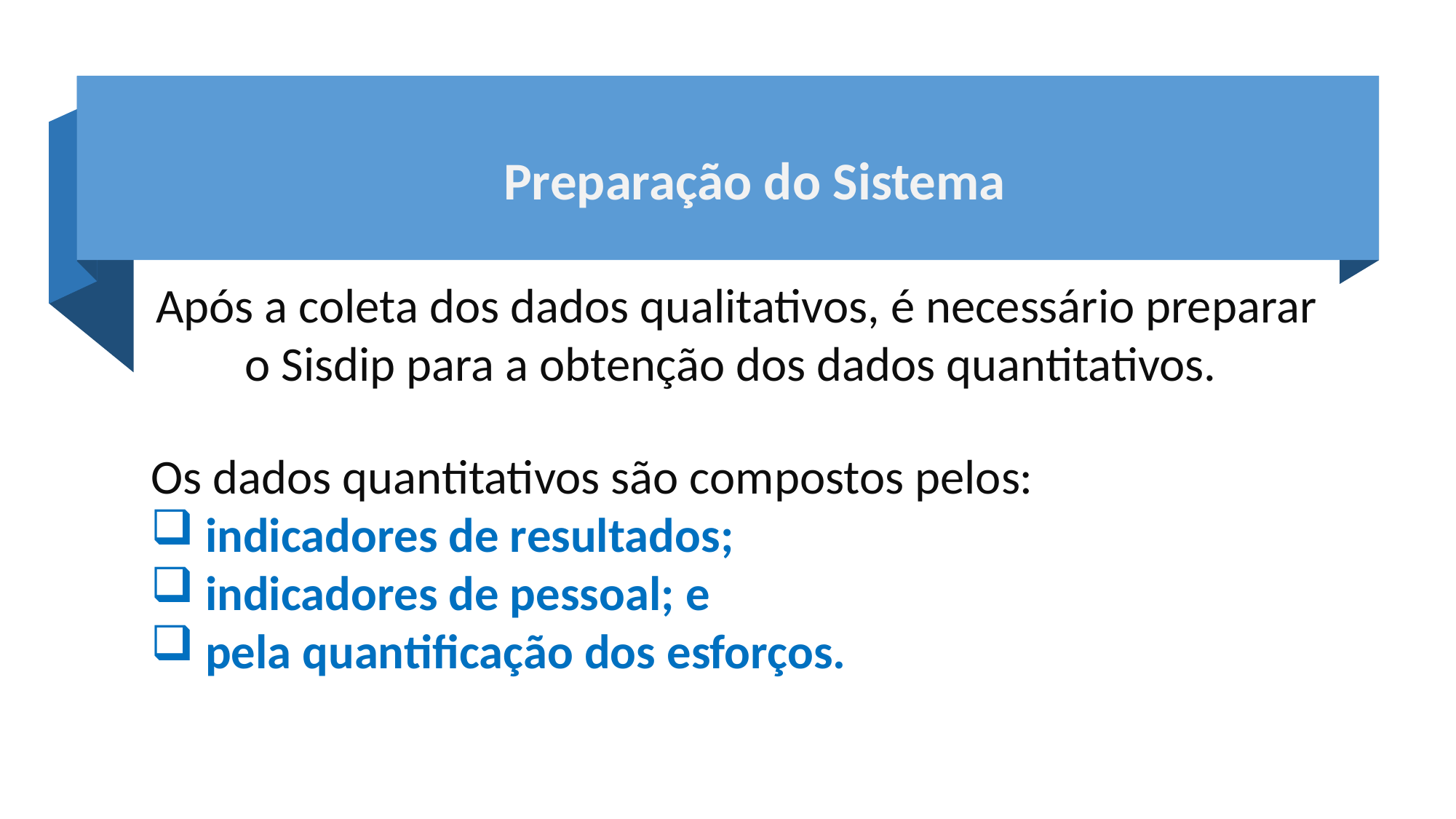

Preparação do Sistema
Após a coleta dos dados qualitativos, é necessário preparar o Sisdip para a obtenção dos dados quantitativos.

Os dados quantitativos são compostos pelos:
indicadores de resultados;
indicadores de pessoal; e
pela quantificação dos esforços.